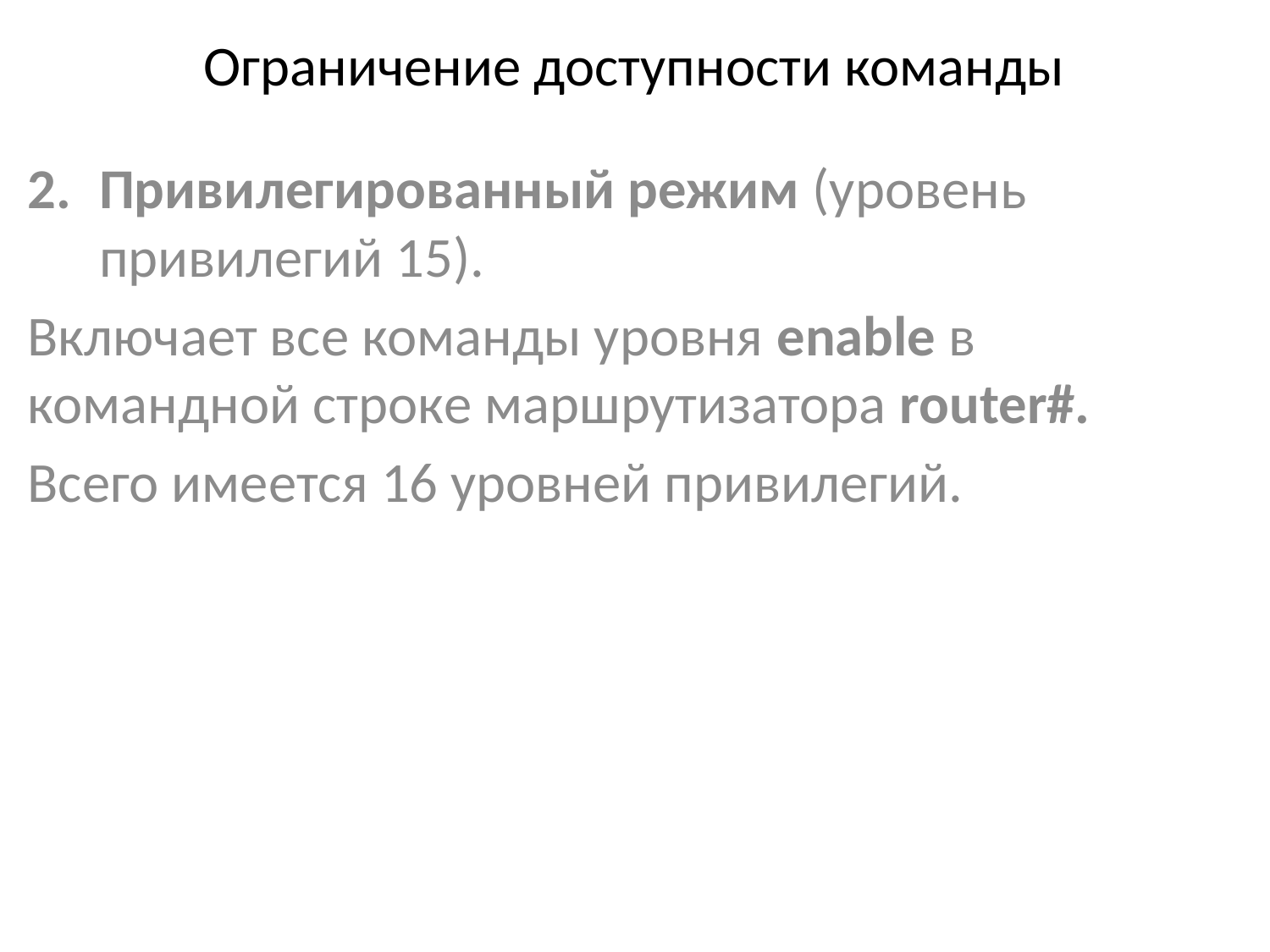

# Ограничение доступности команды
Привилегированный режим (уровень привилегий 15).
Включает все команды уровня enable в командной строке маршрутизатора router#.
Всего имеется 16 уровней привилегий.